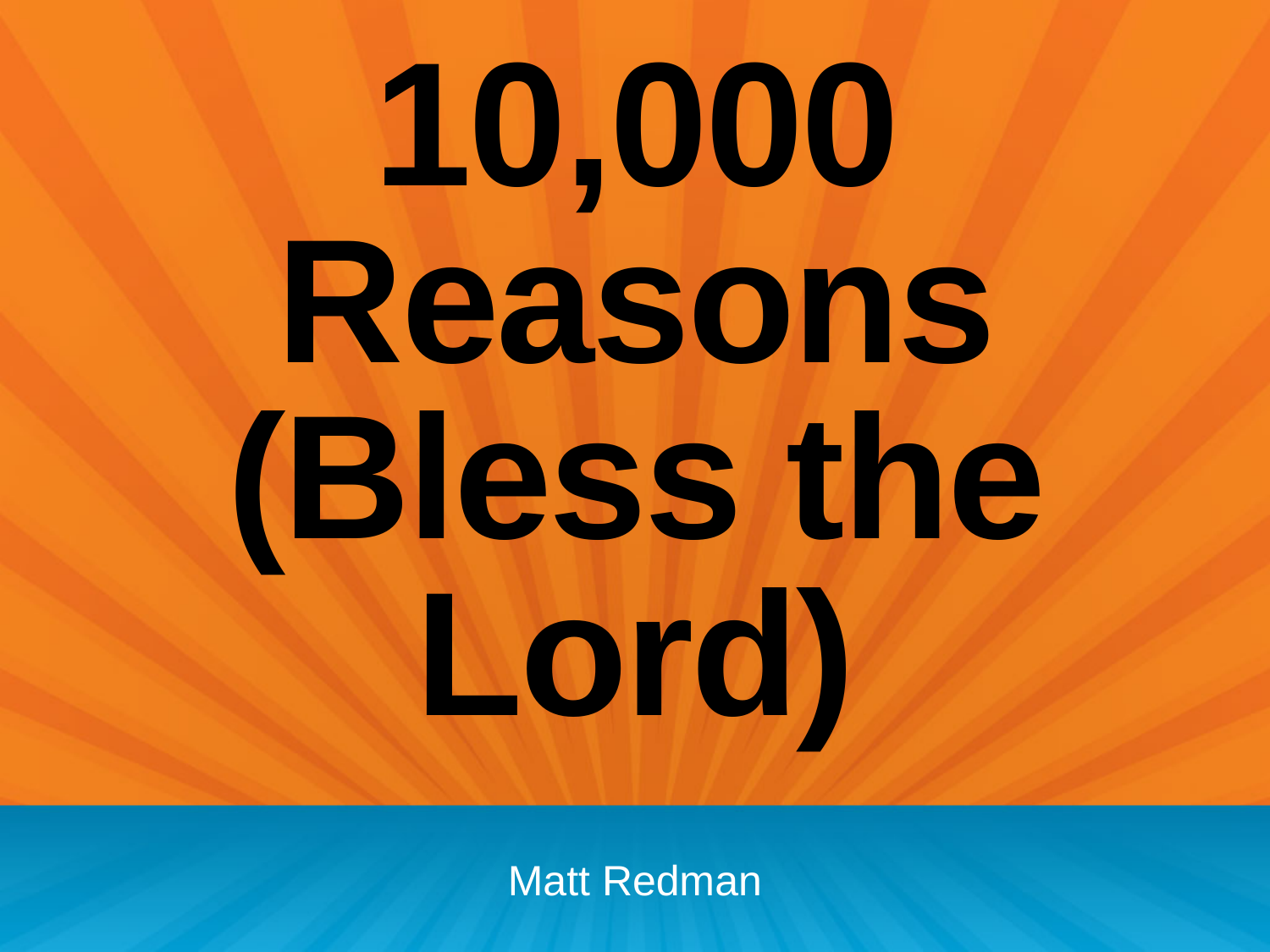

# 10,000 Reasons (Bless the Lord)

Matt Redman